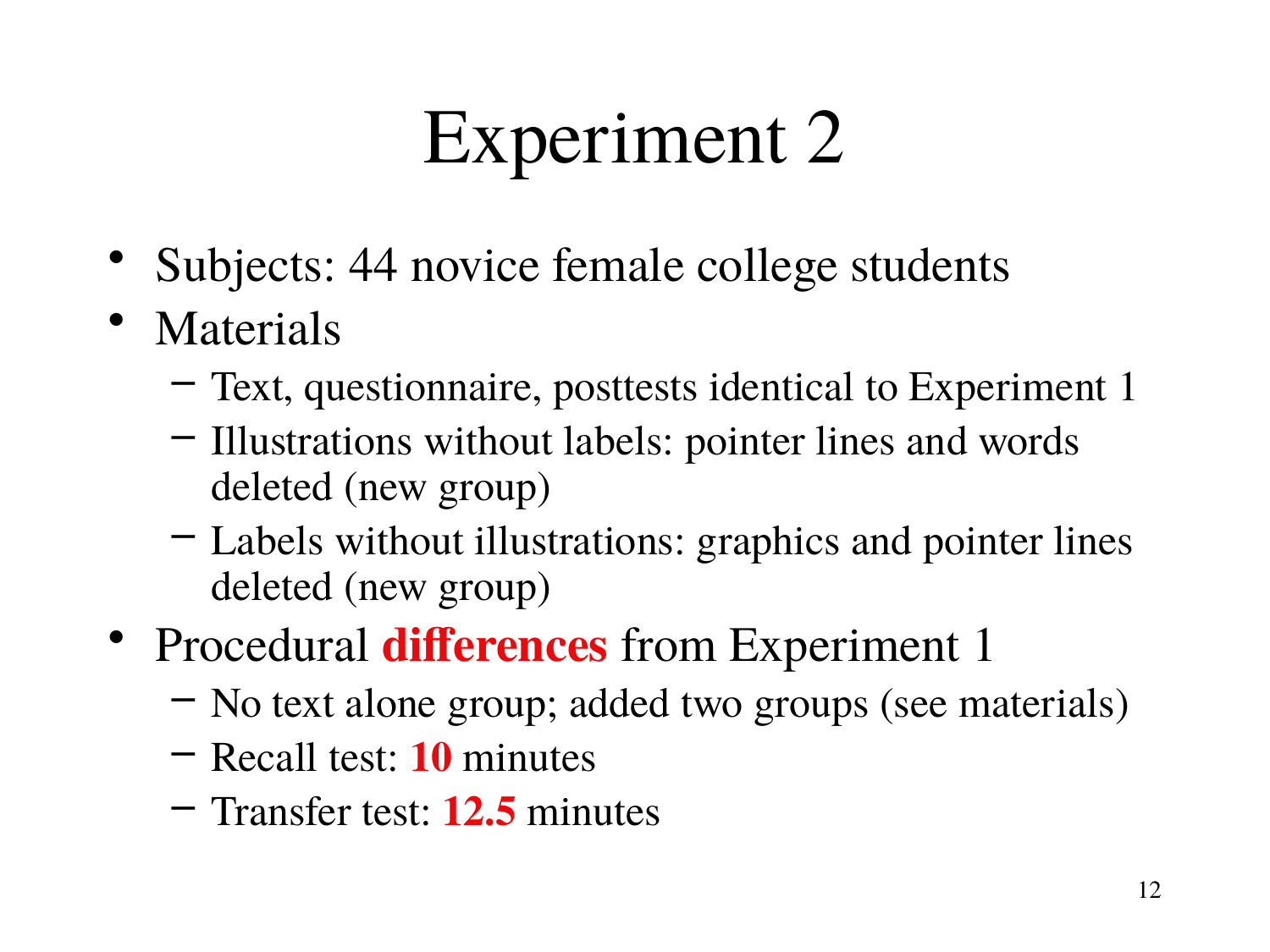

# Experiment 2
Subjects: 44 novice female college students
Materials
Text, questionnaire, posttests identical to Experiment 1
Illustrations without labels: pointer lines and words deleted (new group)
Labels without illustrations: graphics and pointer lines deleted (new group)
Procedural differences from Experiment 1
No text alone group; added two groups (see materials)
Recall test: 10 minutes
Transfer test: 12.5 minutes
12